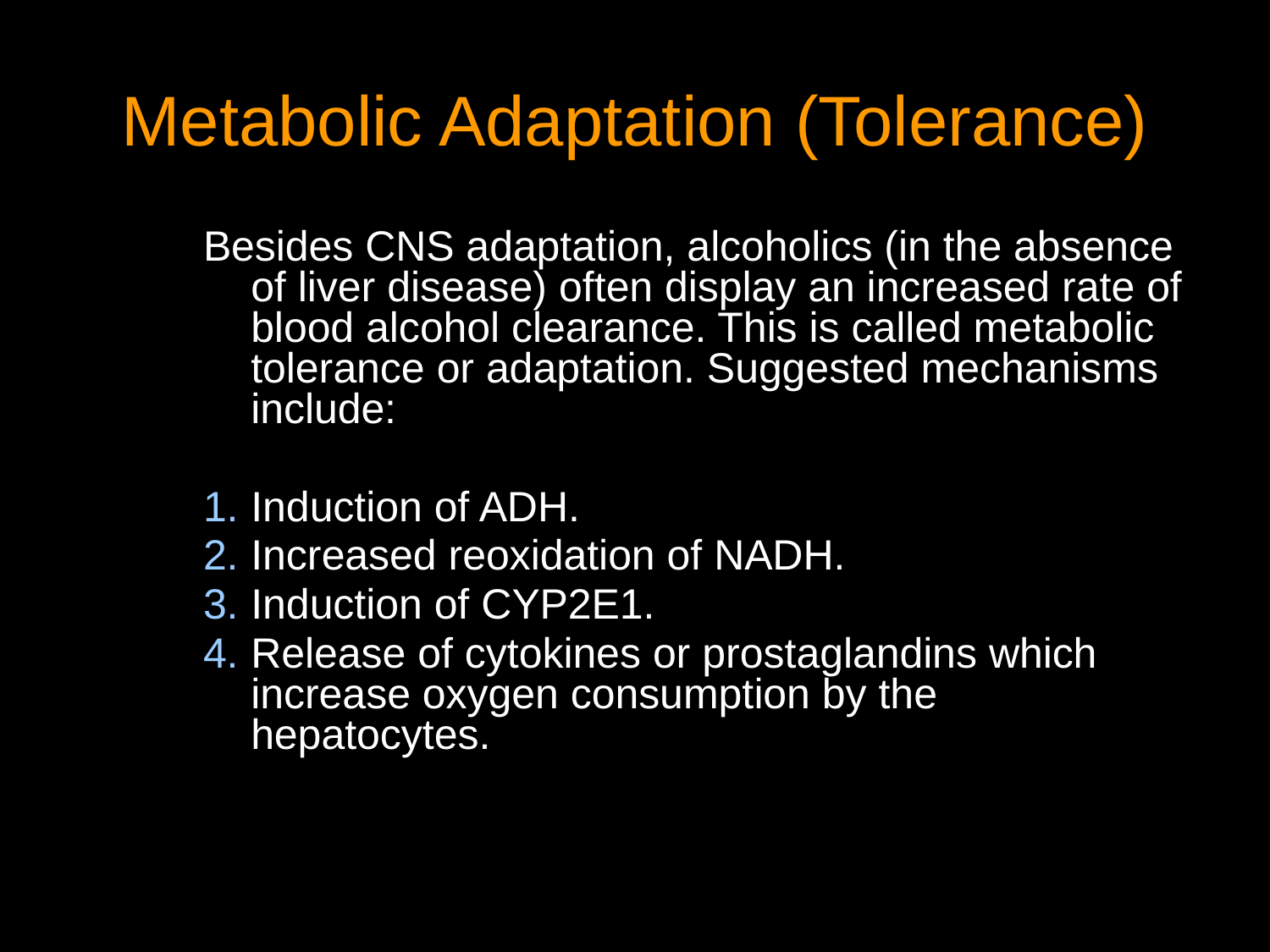

# Metabolic Adaptation (Tolerance)
Besides CNS adaptation, alcoholics (in the absence of liver disease) often display an increased rate of blood alcohol clearance. This is called metabolic tolerance or adaptation. Suggested mechanisms include:

Induction of ADH.
Increased reoxidation of NADH.
Induction of CYP2E1.
Release of cytokines or prostaglandins which increase oxygen consumption by the     	        hepatocytes.